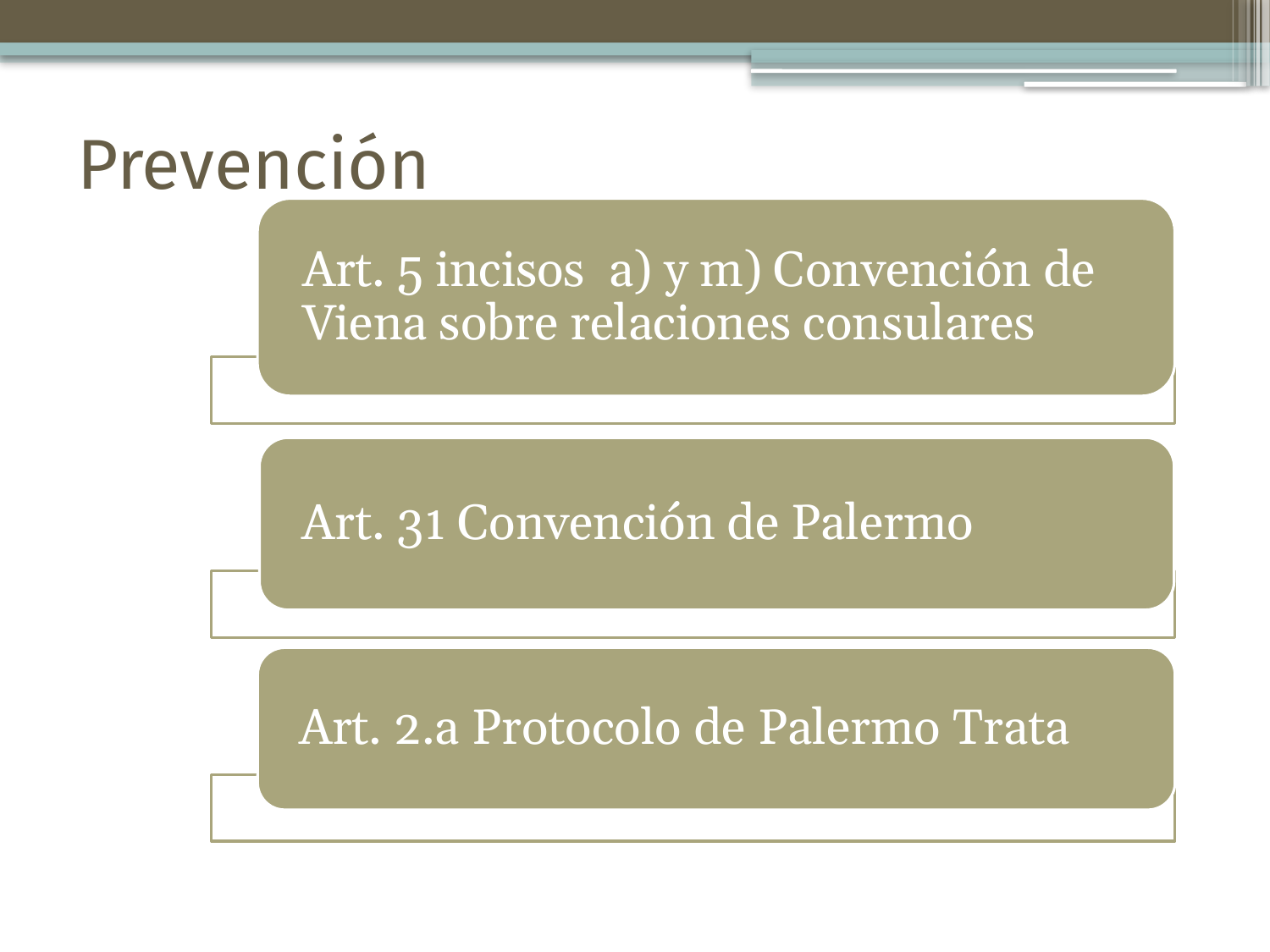

# Prevención
Art. 5 incisos  a) y m) Convención de Viena sobre relaciones consulares
Art. 31 Convención de Palermo
Art. 2.a Protocolo de Palermo Trata